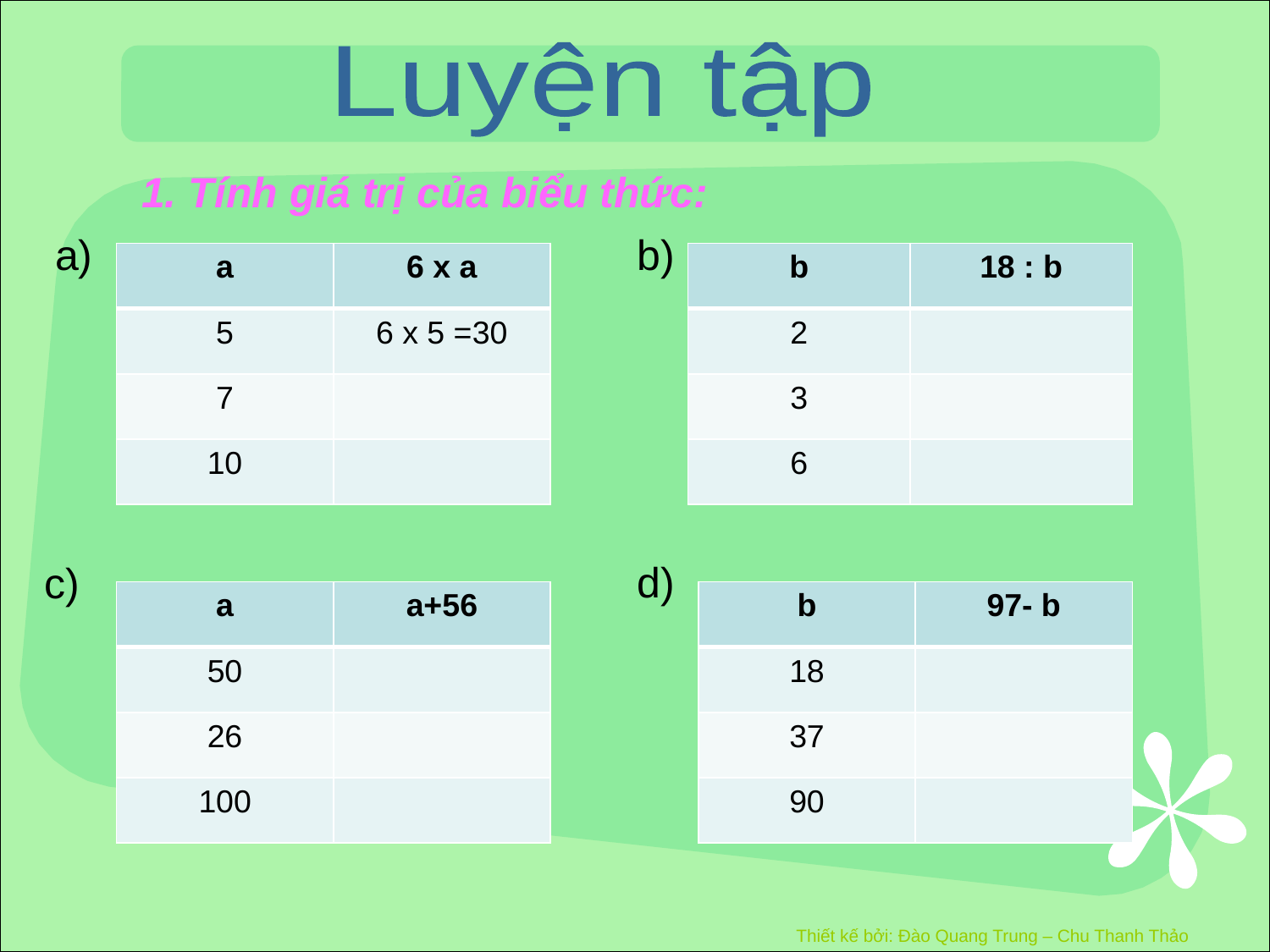

Luyện tập
1. Tính giá trị của biểu thức:
a)
b)
| a | 6 x a |
| --- | --- |
| 5 | 6 x 5 =30 |
| 7 |  |
| 10 |  |
| b | 18 : b |
| --- | --- |
| 2 |  |
| 3 |  |
| 6 |  |
d)
c)
| a | a+56 |
| --- | --- |
| 50 |  |
| 26 |  |
| 100 |  |
| b | 97- b |
| --- | --- |
| 18 |  |
| 37 |  |
| 90 |  |